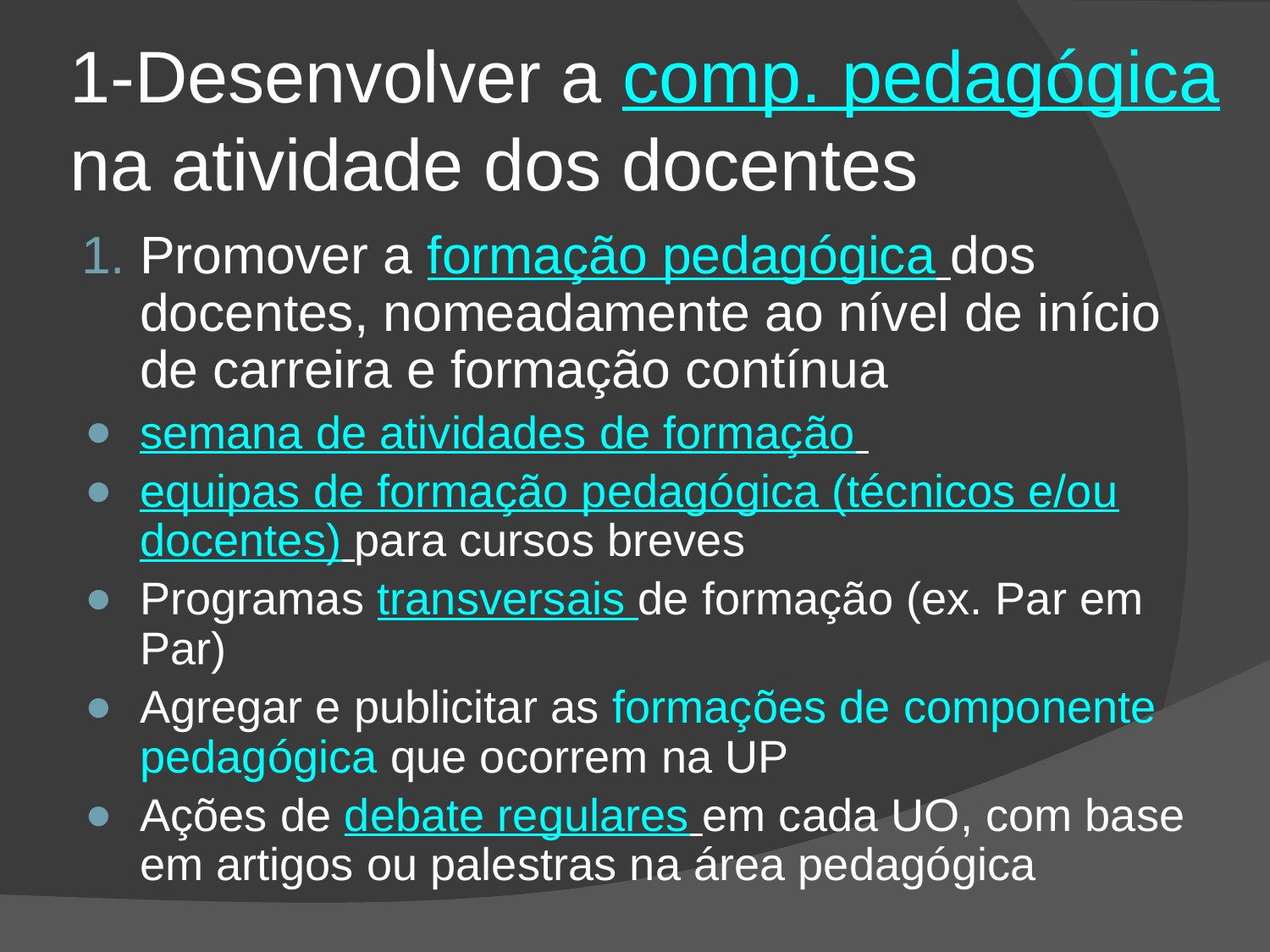

# 1-Desenvolver a comp. pedagógica na atividade dos docentes
Promover a formação pedagógica dos docentes, nomeadamente ao nível de início de carreira e formação contínua
semana de atividades de formação
equipas de formação pedagógica (técnicos e/ou docentes) para cursos breves
Programas transversais de formação (ex. Par em Par)
Agregar e publicitar as formações de componente pedagógica que ocorrem na UP
Ações de debate regulares em cada UO, com base em artigos ou palestras na área pedagógica